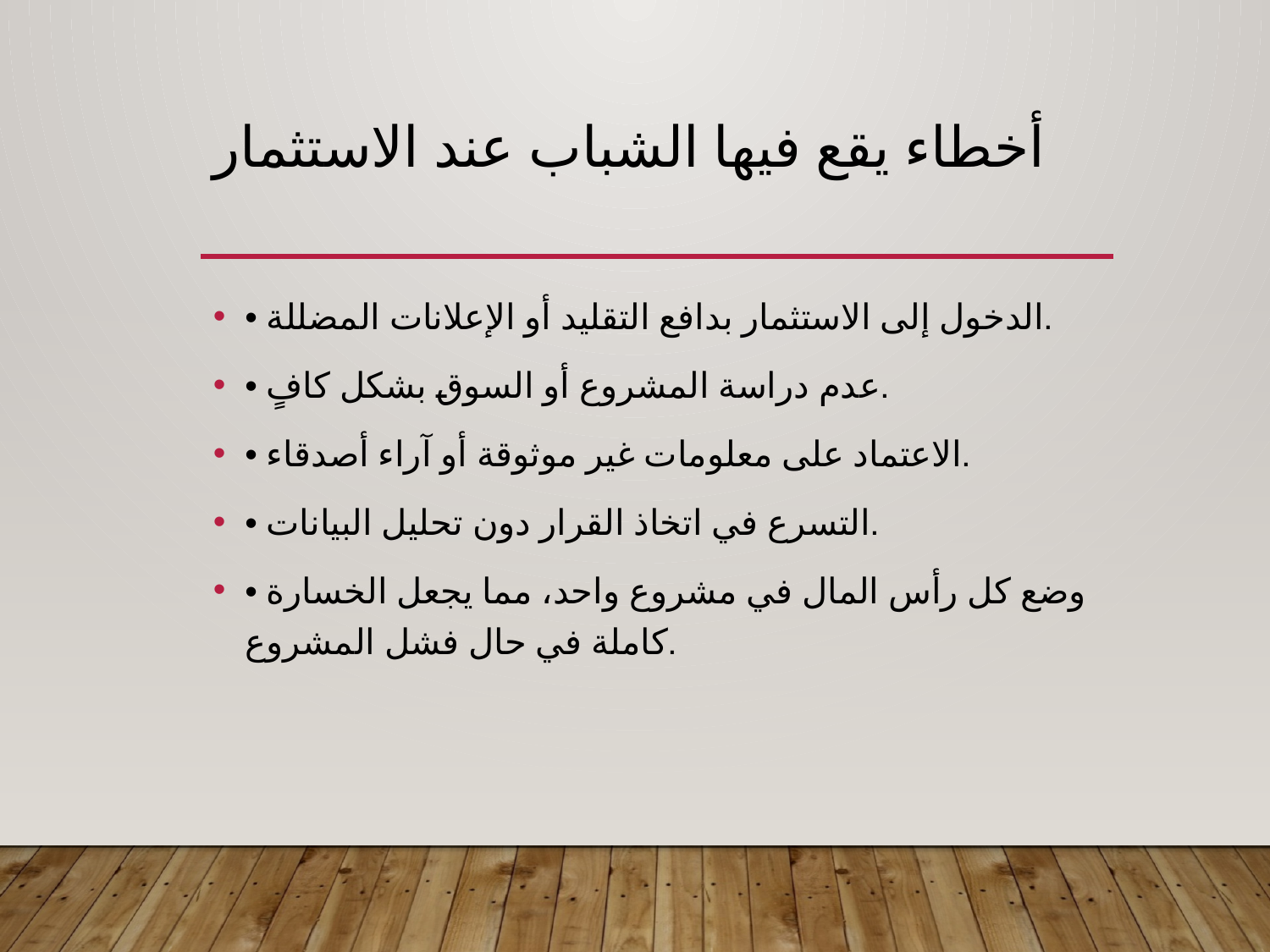

# أخطاء يقع فيها الشباب عند الاستثمار
• الدخول إلى الاستثمار بدافع التقليد أو الإعلانات المضللة.
• عدم دراسة المشروع أو السوق بشكل كافٍ.
• الاعتماد على معلومات غير موثوقة أو آراء أصدقاء.
• التسرع في اتخاذ القرار دون تحليل البيانات.
• وضع كل رأس المال في مشروع واحد، مما يجعل الخسارة كاملة في حال فشل المشروع.